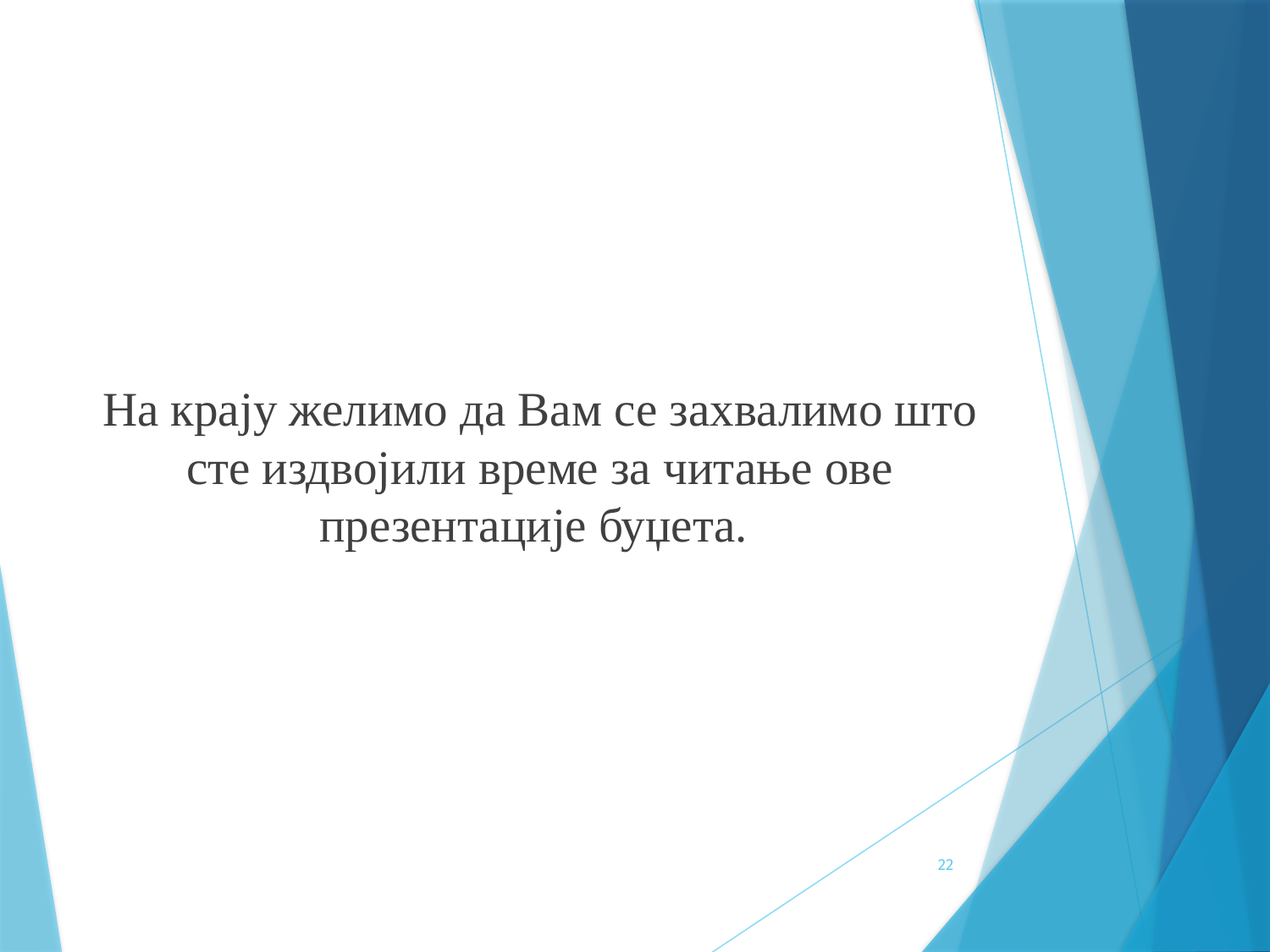

На крају желимо да Вам се захвалимо што сте издвојили време за читање ове презентације буџета.

22